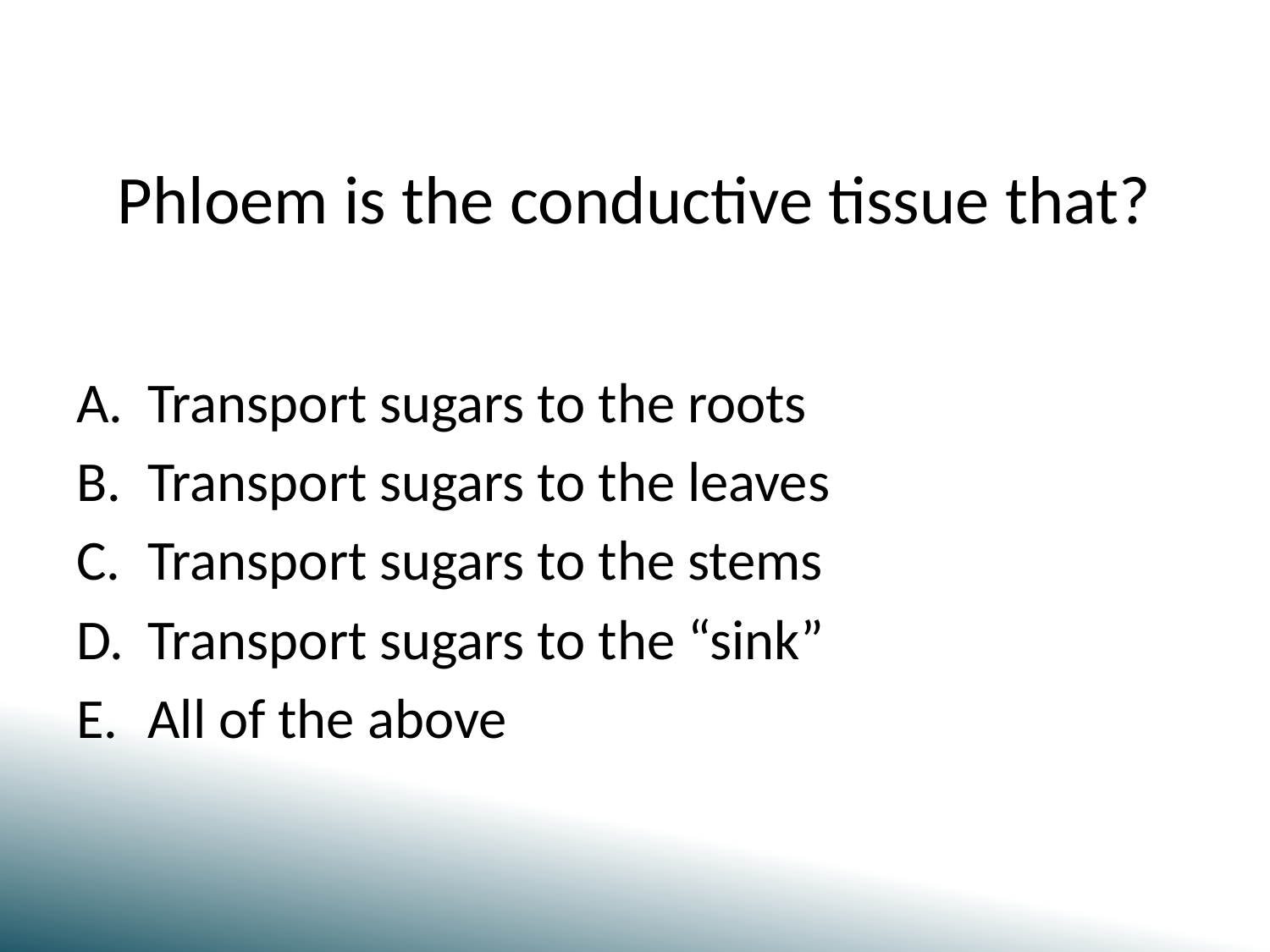

# Phloem is the conductive tissue that?
Transport sugars to the roots
Transport sugars to the leaves
Transport sugars to the stems
Transport sugars to the “sink”
All of the above